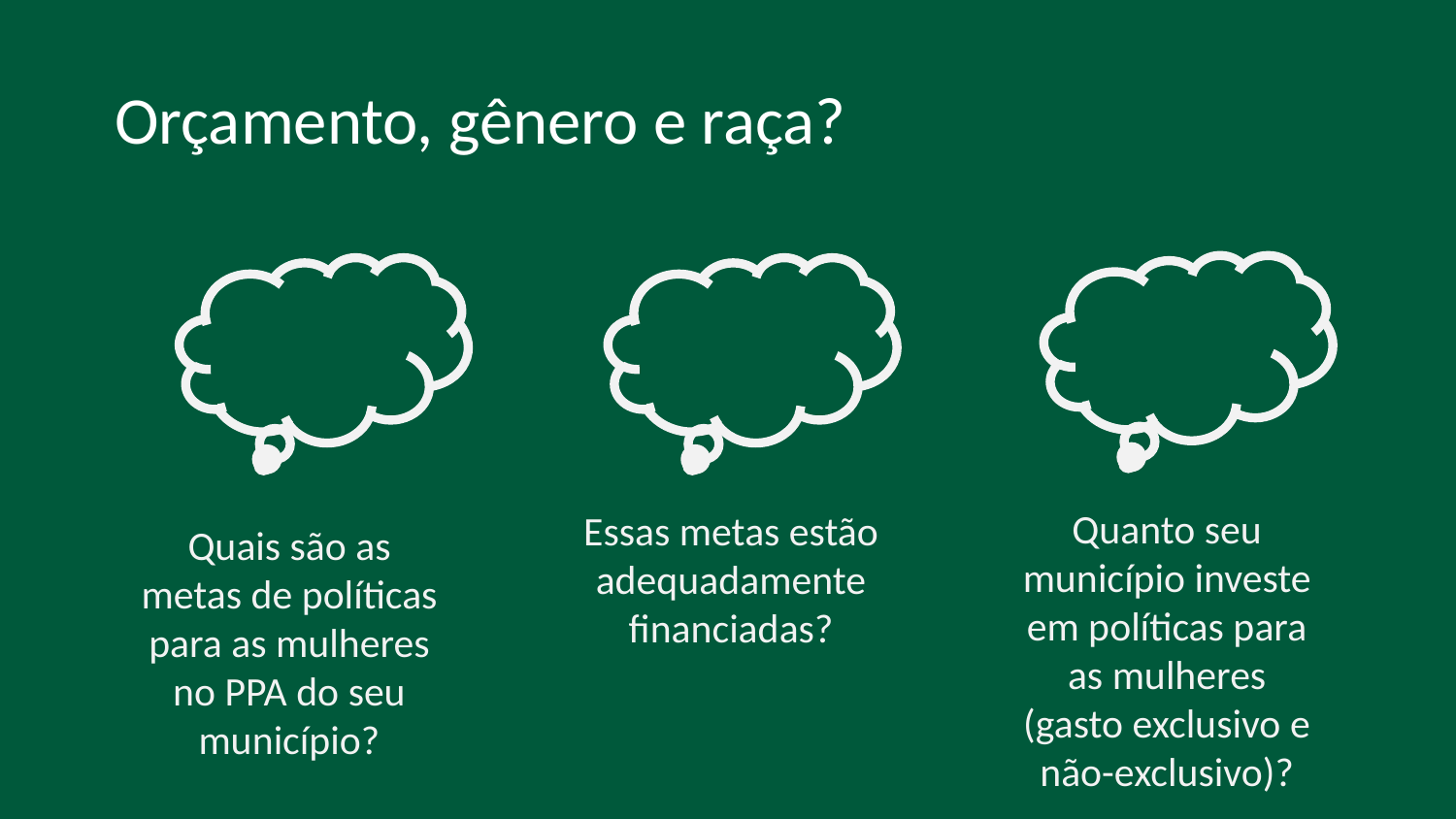

# Orçamento, gênero e raça?

Quanto seu município investe em políticas para as mulheres (gasto exclusivo e não-exclusivo)?
Essas metas estão adequadamente financiadas?
Quais são as metas de políticas para as mulheres no PPA do seu município?